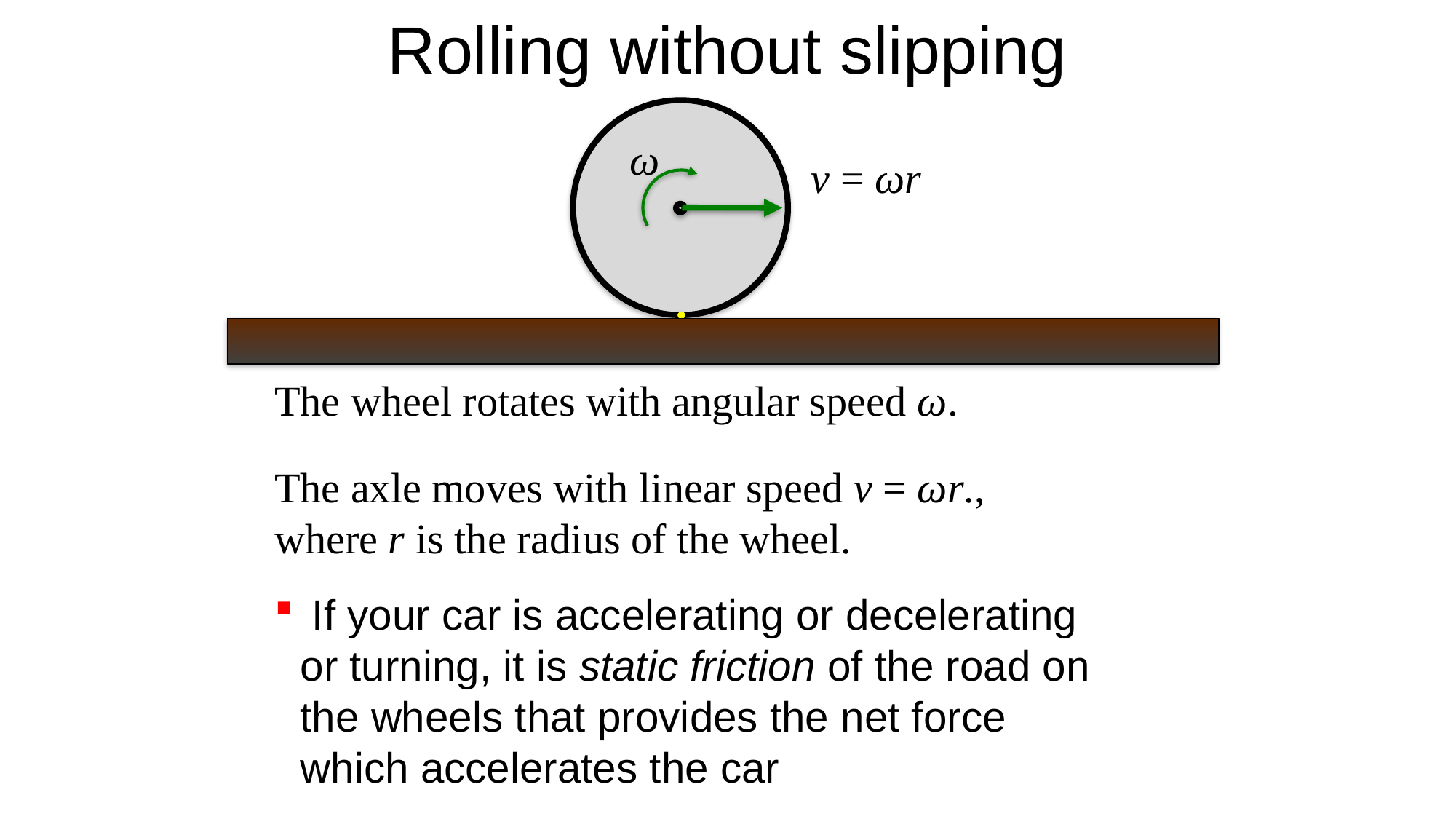

# Rolling without slipping

ω
v = ωr

The wheel rotates with angular speed ω.
The axle moves with linear speed v = ωr., where r is the radius of the wheel.
 If your car is accelerating or decelerating or turning, it is static friction of the road on the wheels that provides the net force which accelerates the car